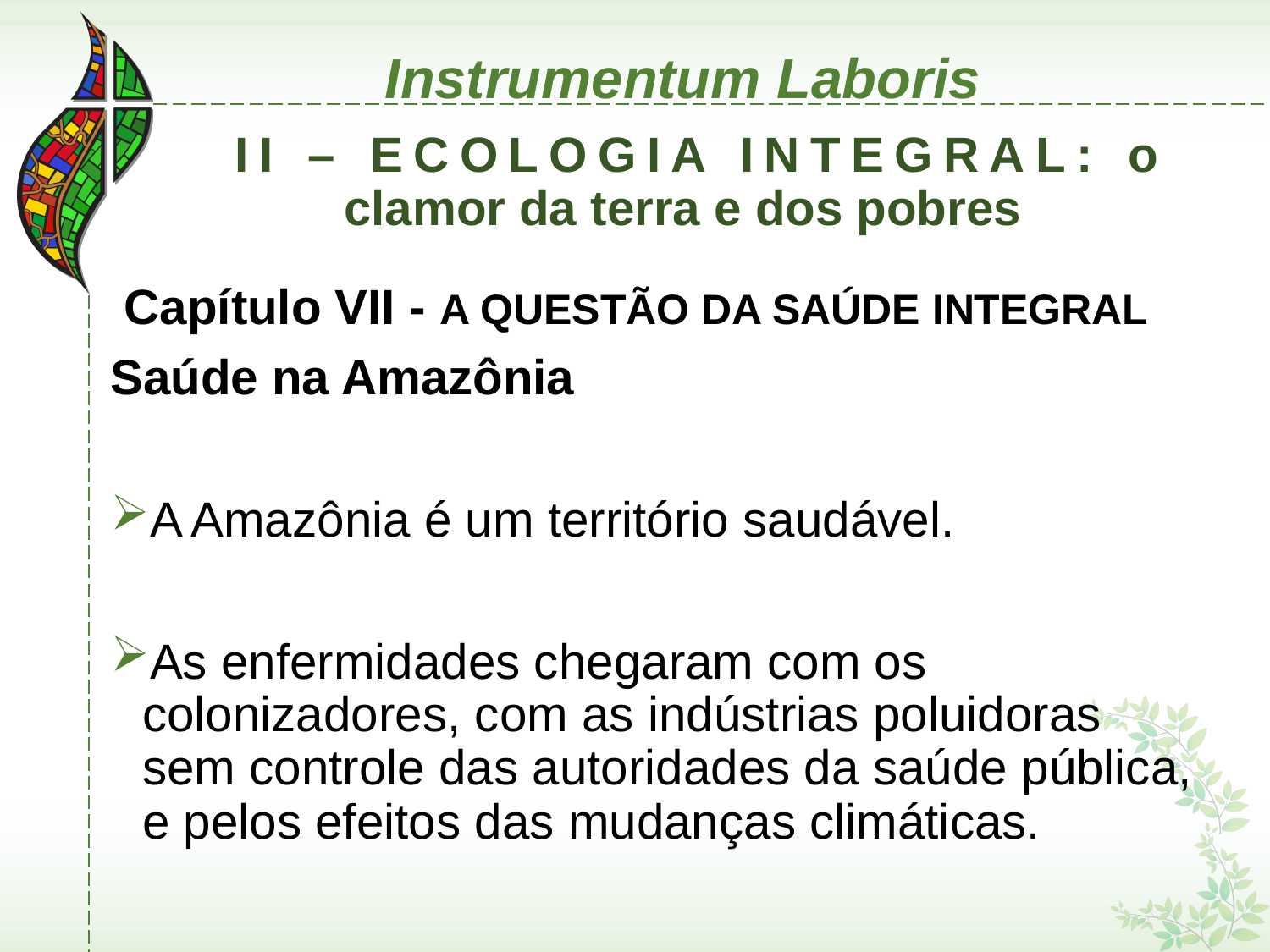

# Instrumentum Laboris
  II – ECOLOGIA INTEGRAL: o clamor da terra e dos pobres
 Capítulo VII - A QUESTÃO DA SAÚDE INTEGRAL
Saúde na Amazônia

A Amazônia é um território saudável.

As enfermidades chegaram com os colonizadores, com as indústrias poluidoras sem controle das autoridades da saúde pública, e pelos efeitos das mudanças climáticas.